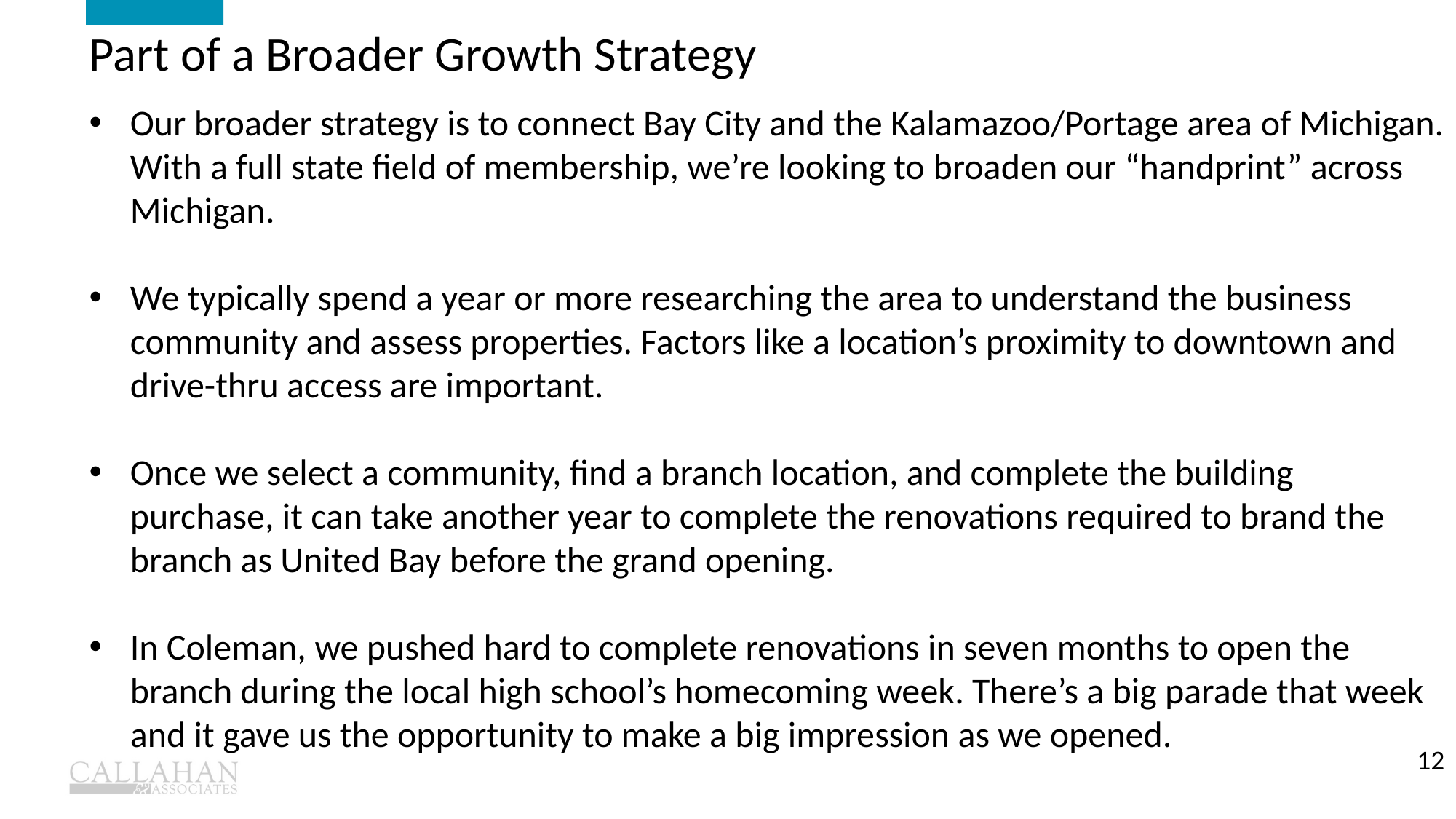

Part of a Broader Growth Strategy
Our broader strategy is to connect Bay City and the Kalamazoo/Portage area of Michigan. With a full state field of membership, we’re looking to broaden our “handprint” across Michigan.

We typically spend a year or more researching the area to understand the business community and assess properties. Factors like a location’s proximity to downtown and drive-thru access are important.

Once we select a community, find a branch location, and complete the building purchase, it can take another year to complete the renovations required to brand the branch as United Bay before the grand opening.

In Coleman, we pushed hard to complete renovations in seven months to open the branch during the local high school’s homecoming week. There’s a big parade that week and it gave us the opportunity to make a big impression as we opened.
12